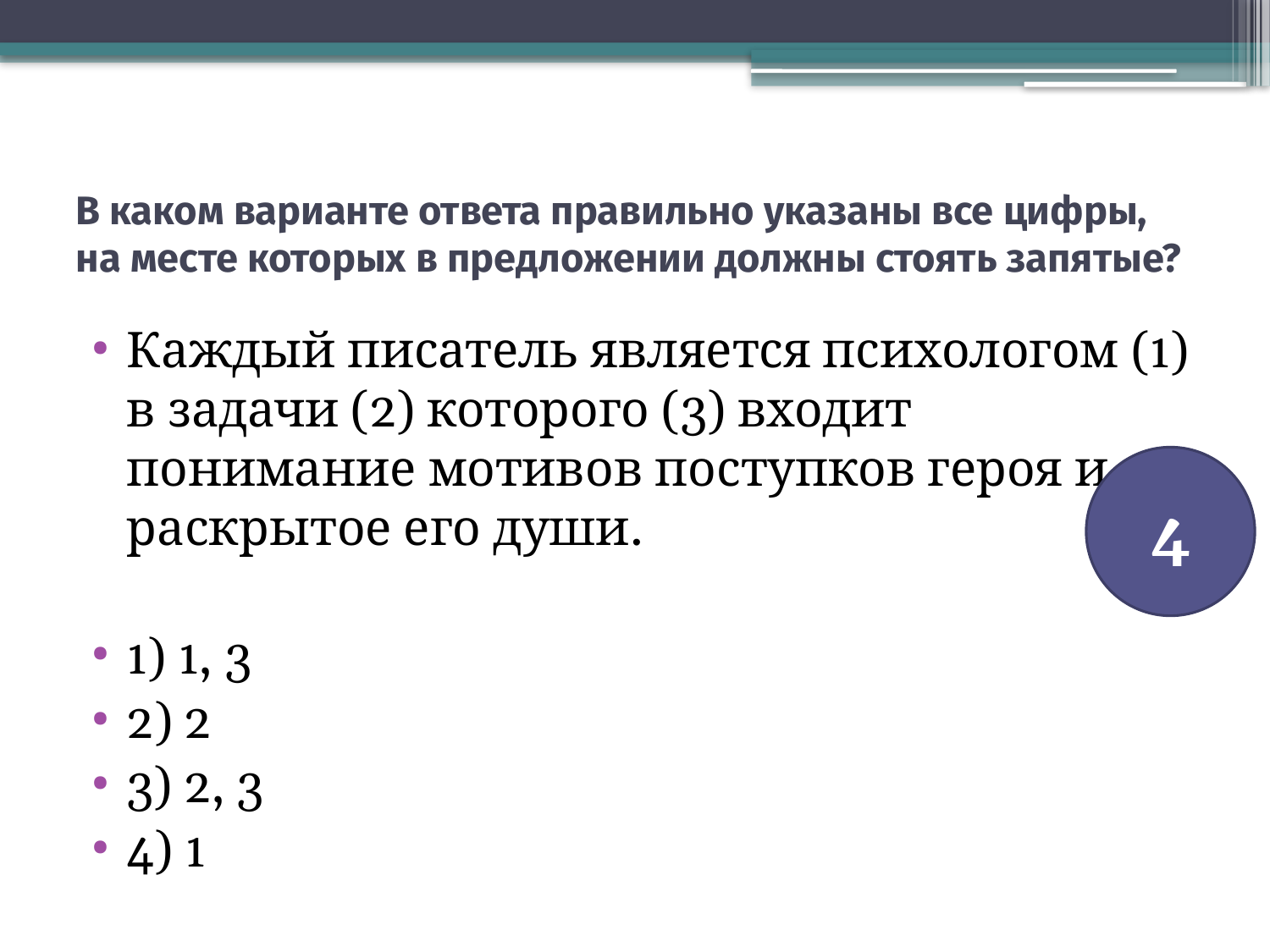

# В каком варианте ответа правильно указаны все цифры, на месте которых в предложении должны стоять запятые?
Каждый писатель является психологом (1) в задачи (2) которого (3) входит понимание мотивов поступков героя и раскрытое его души.

1) 1, 3
2) 2
3) 2, 3
4) 1
4